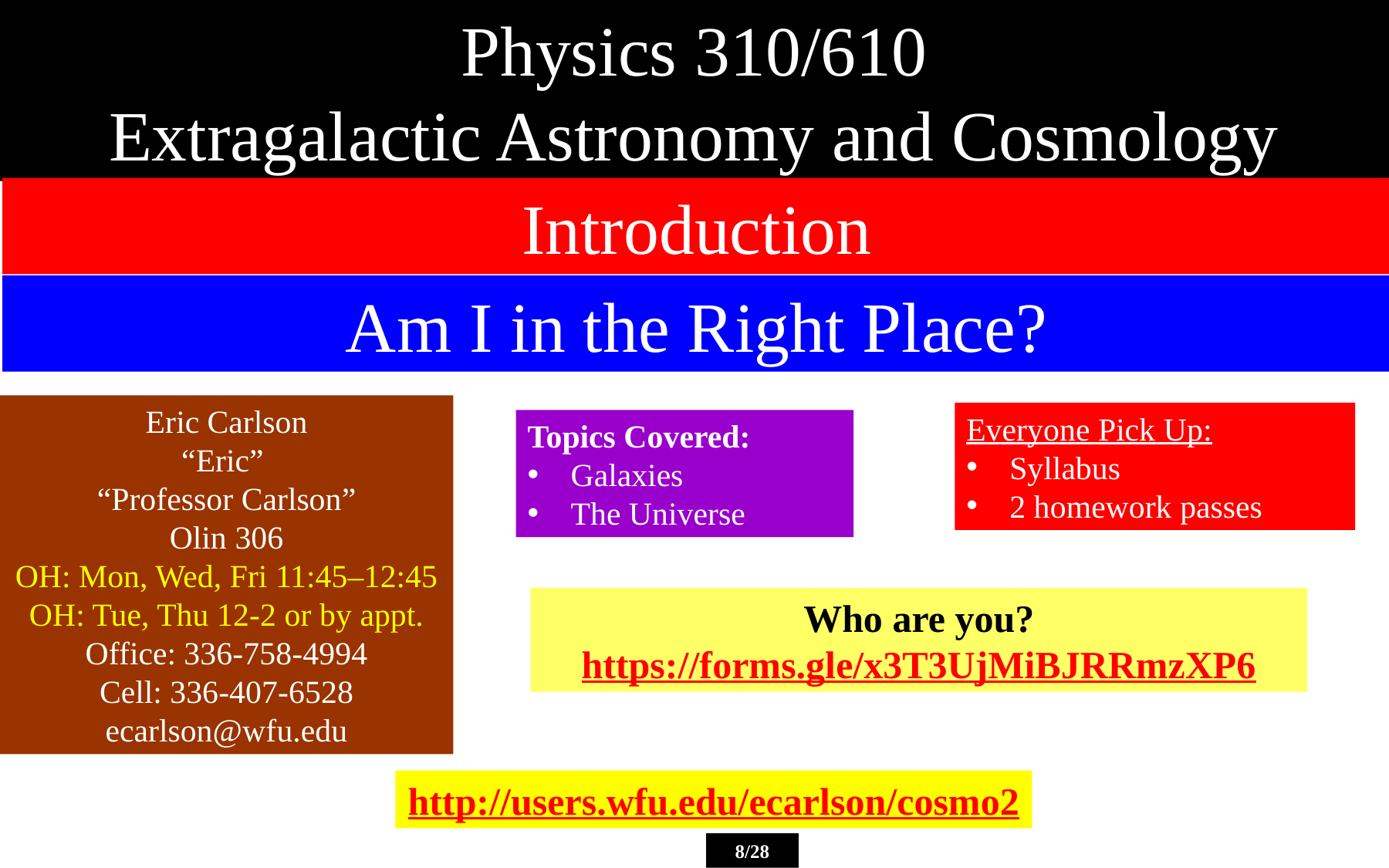

Physics 310/610
Extragalactic Astronomy and Cosmology
Introduction
Am I in the Right Place?
Eric Carlson
“Eric”
“Professor Carlson”
Olin 306
OH: Mon, Wed, Fri 11:45–12:45
OH: Tue, Thu 12-2 or by appt.
Office: 336-758-4994
Cell: 336-407-6528
ecarlson@wfu.edu
Everyone Pick Up:
Syllabus
2 homework passes
Topics Covered:
Galaxies
The Universe
Who are you?
https://forms.gle/x3T3UjMiBJRRmzXP6
http://users.wfu.edu/ecarlson/cosmo2
8/28